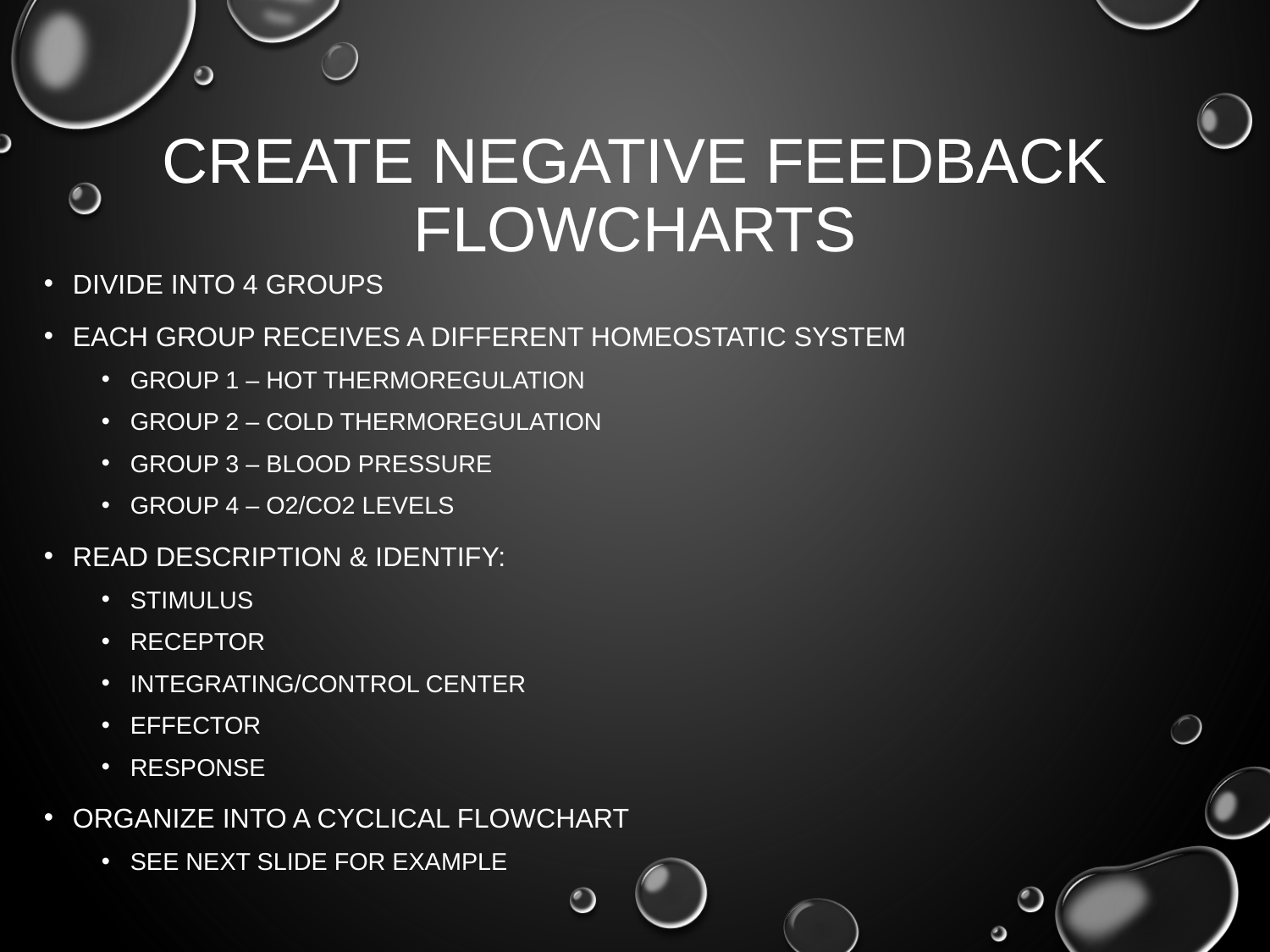

# CREATE NEGATIVE FEEDBACK FLOWCHARTS
Divide into 4 groups
Each group receives a different homeostatic system
Group 1 – Hot thermoregulation
Group 2 – cold thermoregulation
Group 3 – blood pressure
Group 4 – O2/co2 levels
Read description & identify:
Stimulus
Receptor
Integrating/control center
Effector
Response
Organize into a cyclical flowchart
See next slide for example